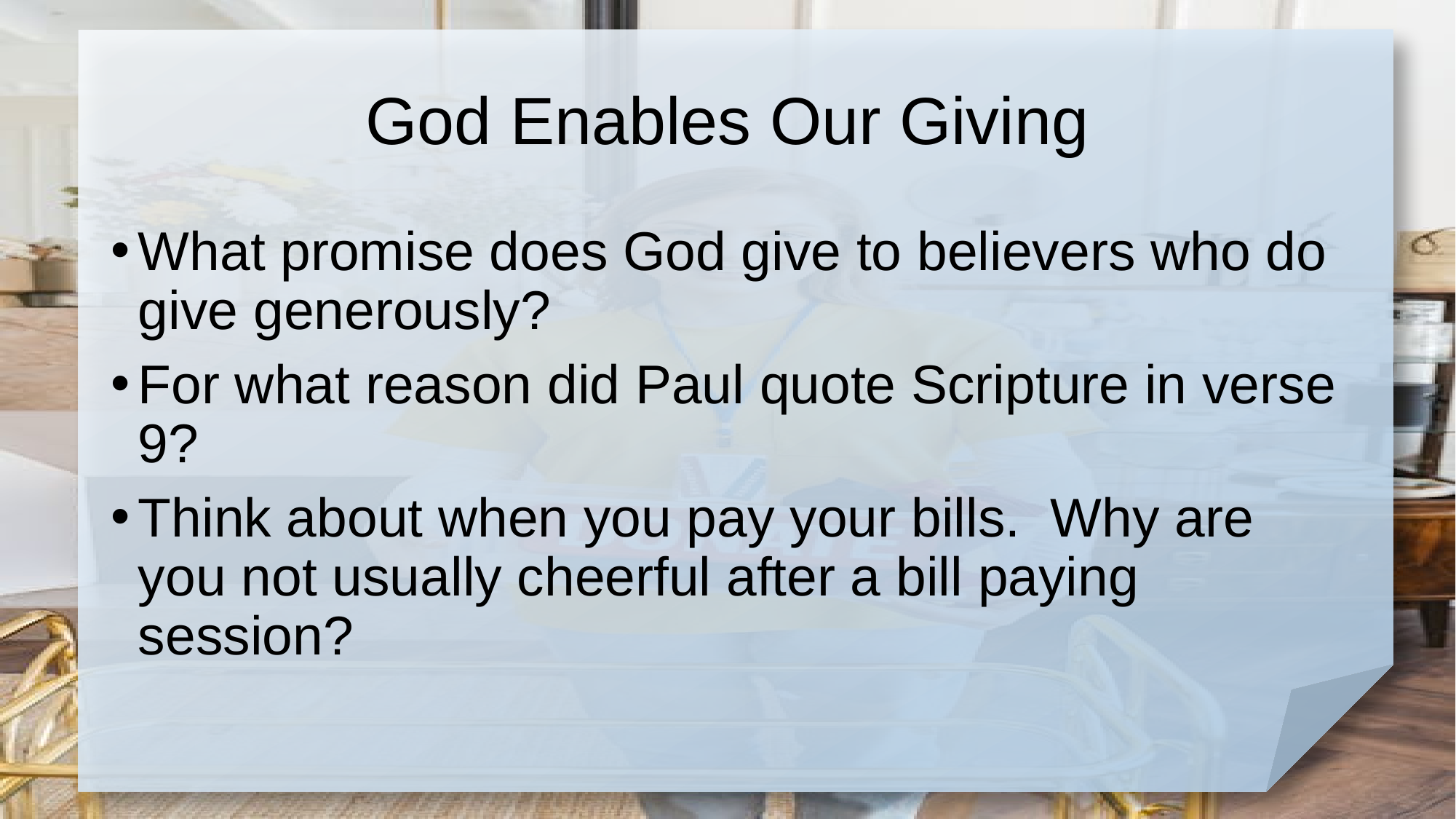

# God Enables Our Giving
What promise does God give to believers who do give generously?
For what reason did Paul quote Scripture in verse 9?
Think about when you pay your bills.  Why are you not usually cheerful after a bill paying session?